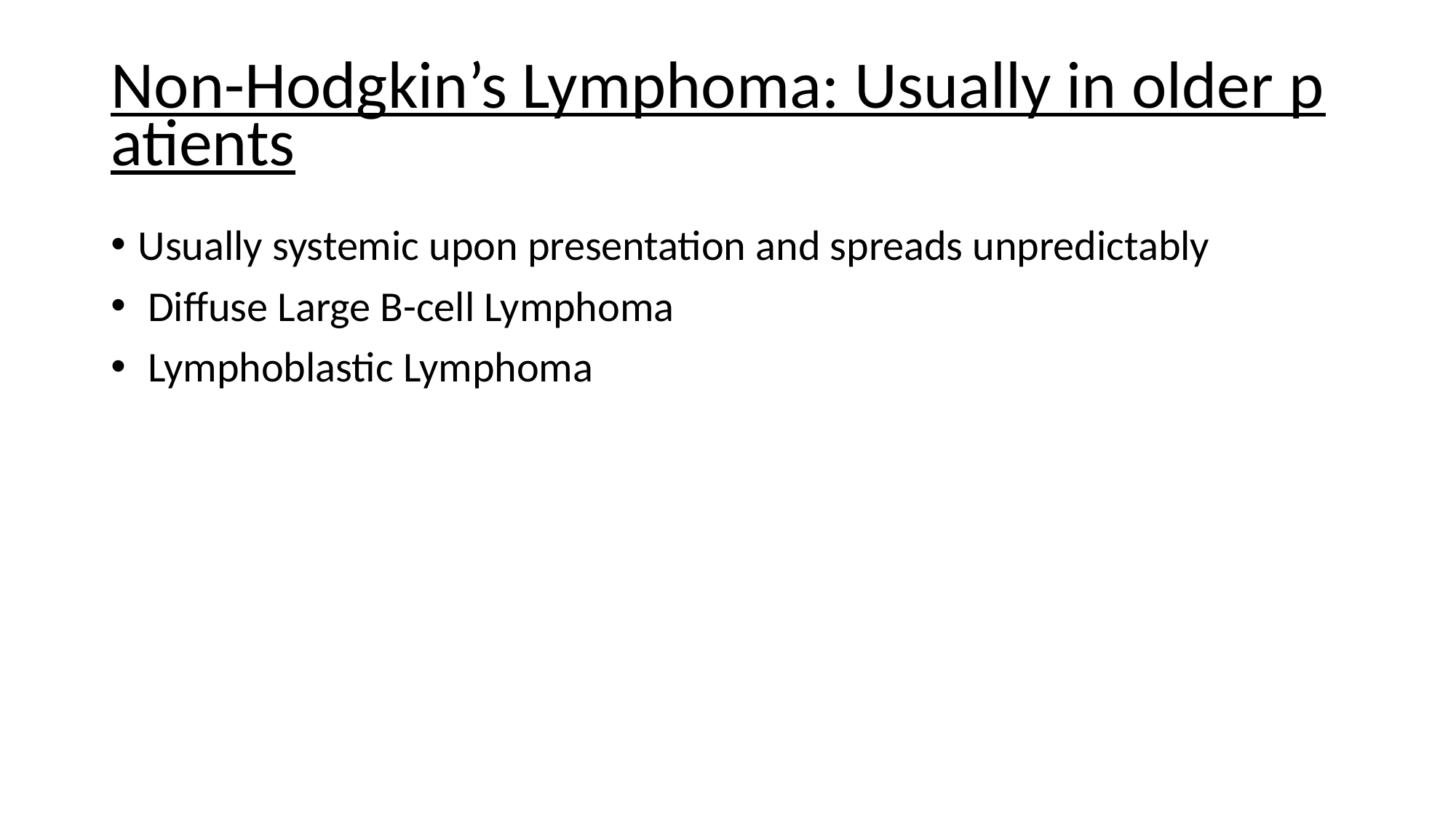

# Non-Hodgkin’s Lymphoma: Usually in older patients
Usually systemic upon presentation and spreads unpredictably
 Diffuse Large B-cell Lymphoma
 Lymphoblastic Lymphoma